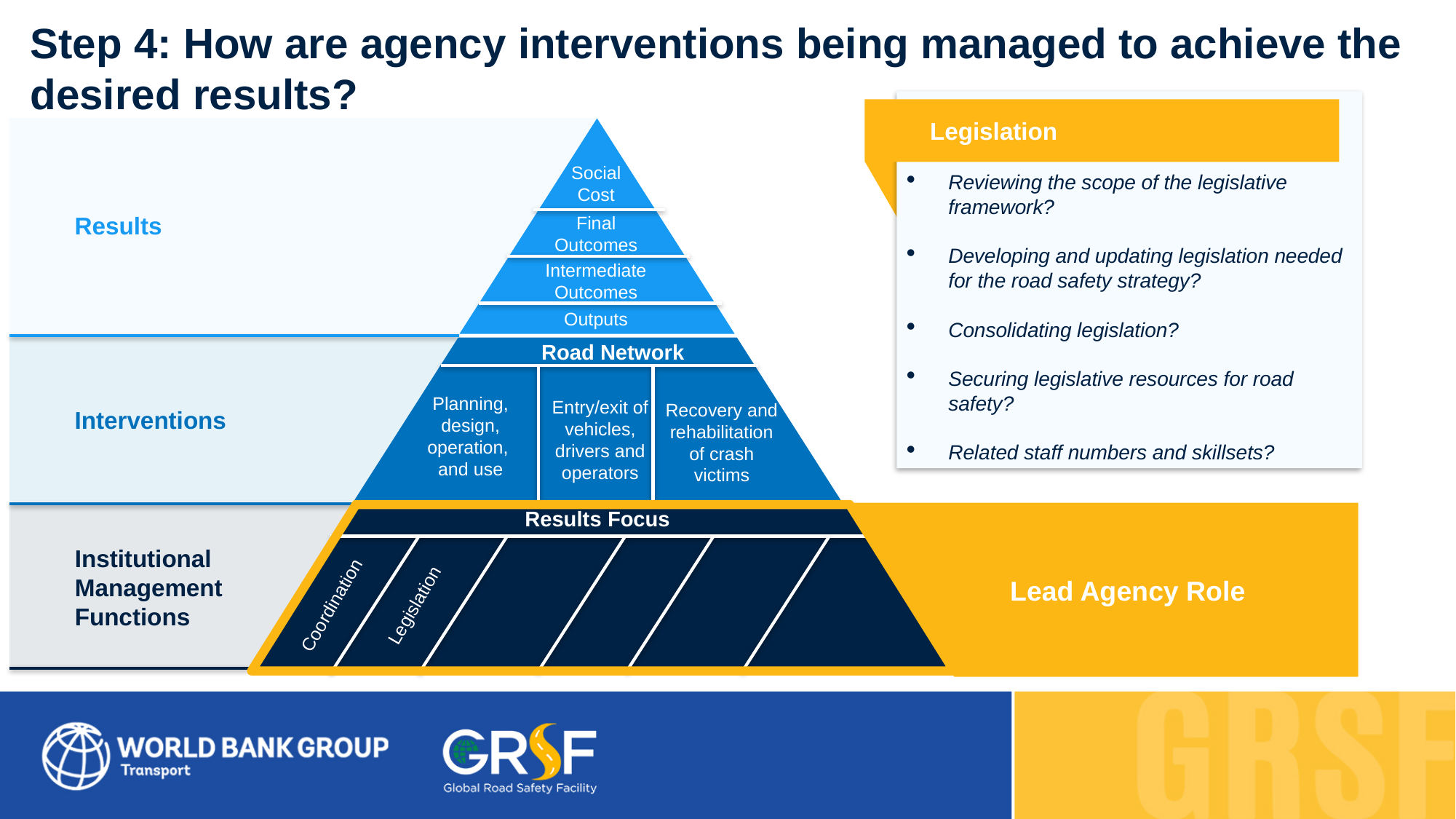

Step 4: How are agency interventions being managed to achieve the desired results?

Reviewing the scope of the legislative framework?

Developing and updating legislation needed for the road safety strategy?

Consolidating legislation?

Securing legislative resources for road safety?

Related staff numbers and skillsets?
Legislation

Results

Interventions

Institutional
Management
Functions

Social Cost
Final Outcomes
Intermediate Outcomes
Outputs
Road Network
Results Focus
Legislation
Coordination
Planning, design, operation,
and use
Entry/exit of vehicles, drivers and operators
Recovery and rehabilitation of crash victims
Lead Agency Role

R&D and knowledge transfer
Funding and resource allocation
Monitoring and evaluation
Coordination
Legislation
Promotion